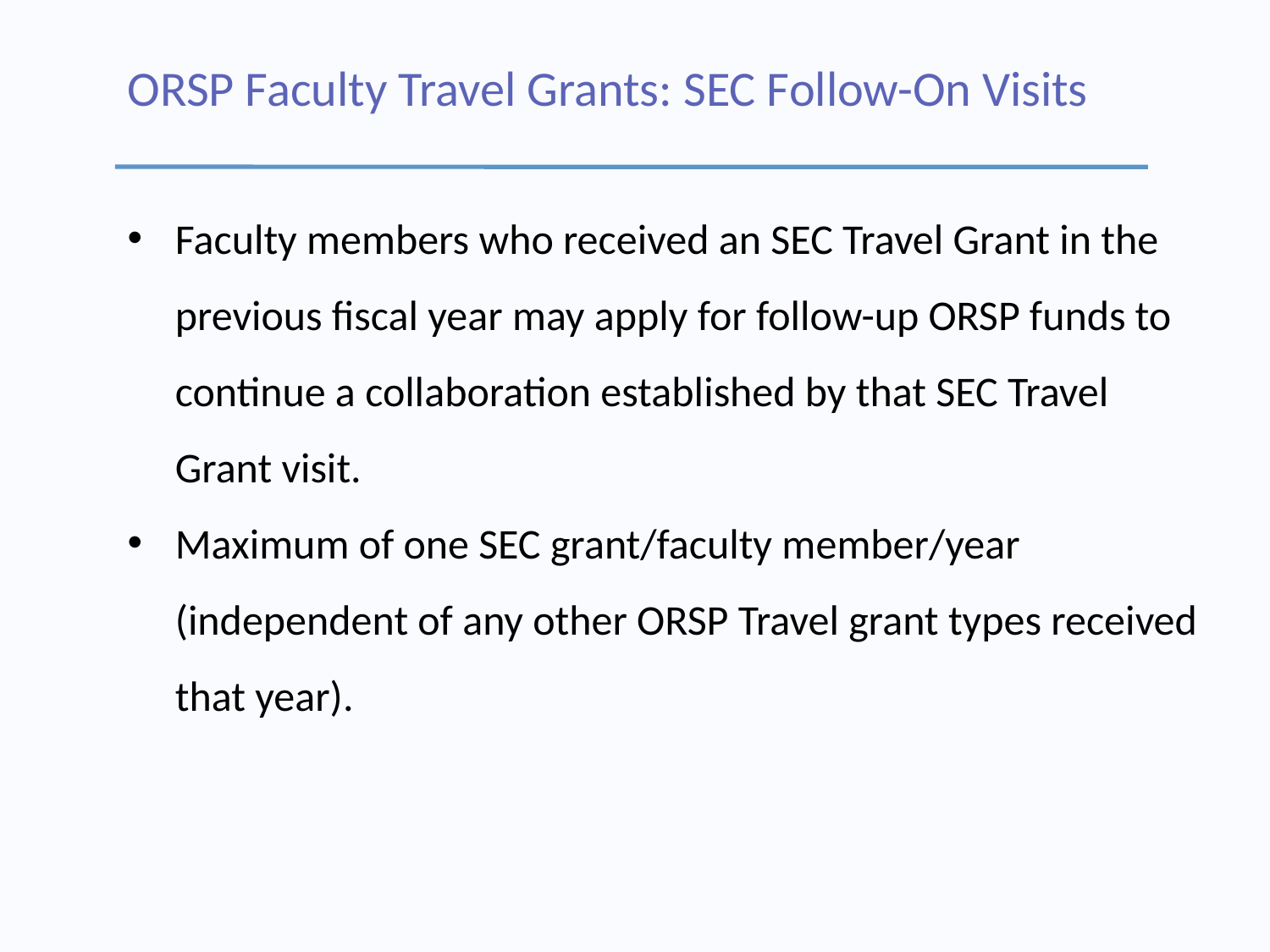

# ORSP Faculty Travel Grants: SEC Follow-On Visits
Faculty members who received an SEC Travel Grant in the previous fiscal year may apply for follow-up ORSP funds to continue a collaboration established by that SEC Travel Grant visit.
Maximum of one SEC grant/faculty member/year (independent of any other ORSP Travel grant types received that year).